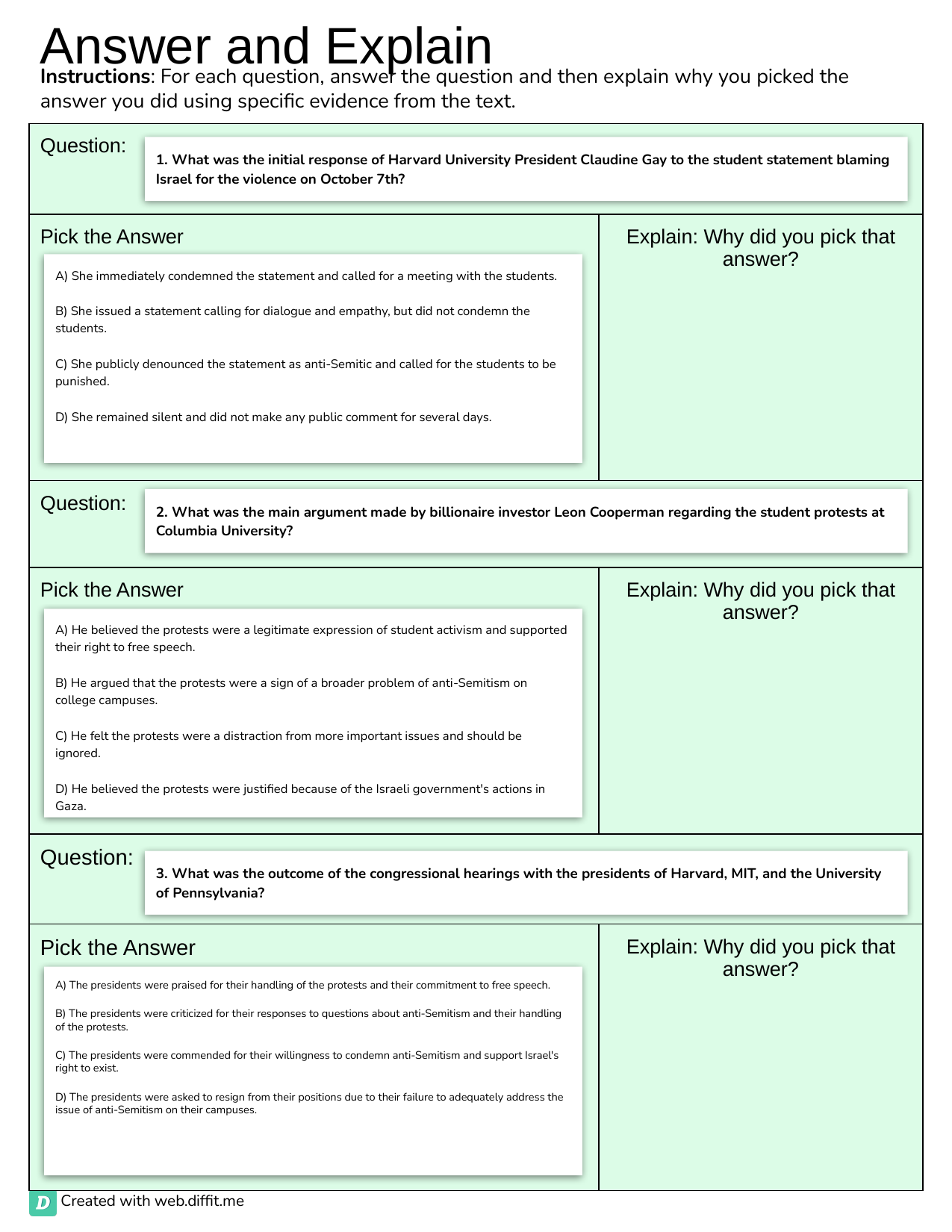

1. What was the initial response of Harvard University President Claudine Gay to the student statement blaming Israel for the violence on October 7th?
A) She immediately condemned the statement and called for a meeting with the students.
B) She issued a statement calling for dialogue and empathy, but did not condemn the students.
C) She publicly denounced the statement as anti-Semitic and called for the students to be punished.
D) She remained silent and did not make any public comment for several days.

2. What was the main argument made by billionaire investor Leon Cooperman regarding the student protests at Columbia University?
A) He believed the protests were a legitimate expression of student activism and supported their right to free speech.
B) He argued that the protests were a sign of a broader problem of anti-Semitism on college campuses.
C) He felt the protests were a distraction from more important issues and should be ignored.
D) He believed the protests were justified because of the Israeli government's actions in Gaza.

3. What was the outcome of the congressional hearings with the presidents of Harvard, MIT, and the University of Pennsylvania?
A) The presidents were praised for their handling of the protests and their commitment to free speech.
B) The presidents were criticized for their responses to questions about anti-Semitism and their handling of the protests.
C) The presidents were commended for their willingness to condemn anti-Semitism and support Israel's right to exist.
D) The presidents were asked to resign from their positions due to their failure to adequately address the issue of anti-Semitism on their campuses.